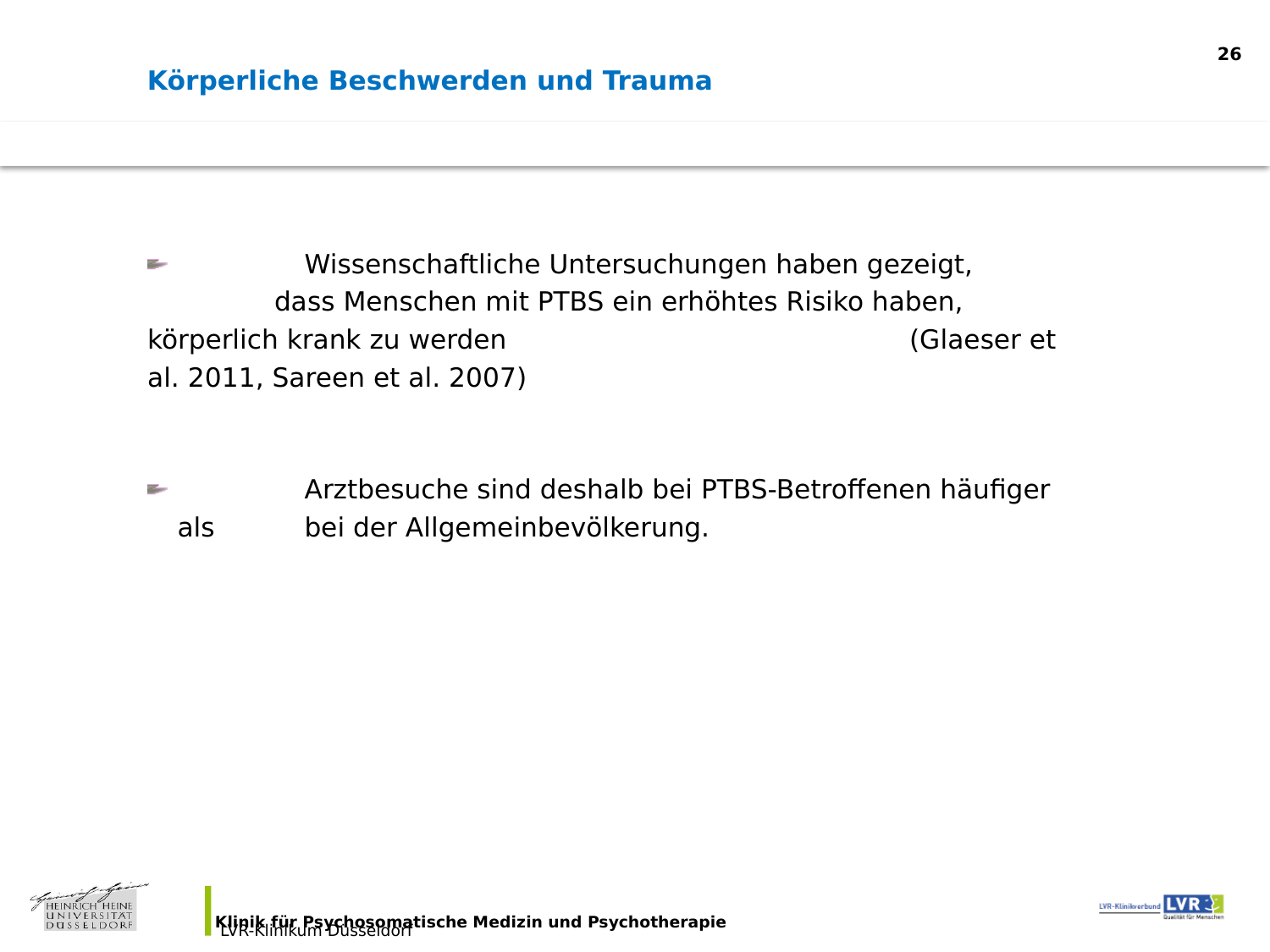

26
Körperliche Beschwerden und Trauma
  	Wissenschaftliche Untersuchungen haben gezeigt,
	dass Menschen mit PTBS ein erhöhtes Risiko haben, 	körperlich krank zu werden 				(Glaeser et al. 2011, Sareen et al. 2007)

 	Arztbesuche sind deshalb bei PTBS-Betroffenen häufiger als 	bei der Allgemeinbevölkerung.